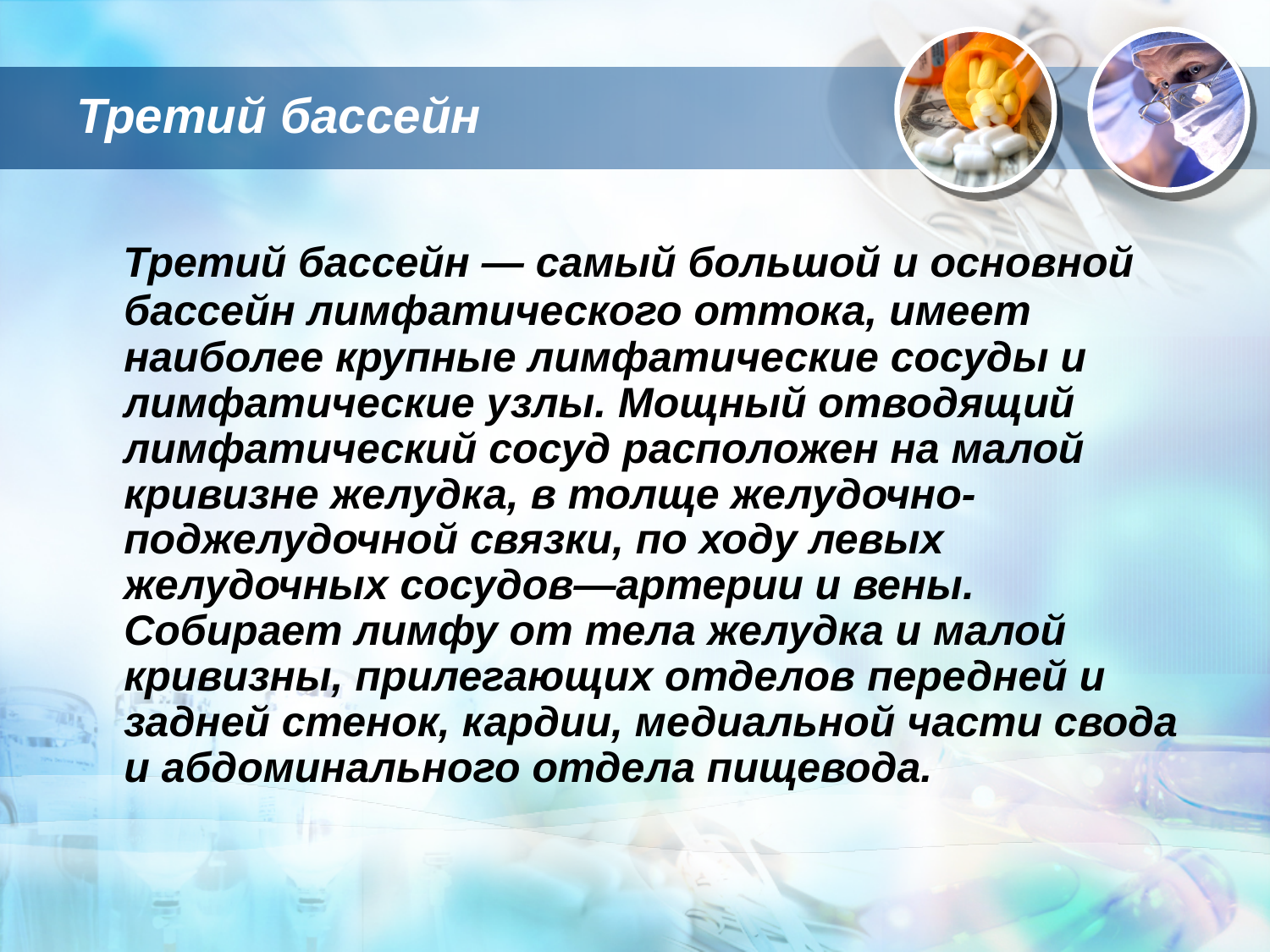

# Третий бассейн
   Третий бассейн — самый большой и основной бассейн лимфатического оттока, имеет наиболее крупные лимфатические сосуды и лимфатические узлы. Мощный отводящий лимфатический сосуд расположен на малой кривизне желудка, в толще желудочно-поджелудочной связки, по ходу левых желудочных сосудов—артерии и вены. Собирает лимфу от тела желудка и малой кривизны, прилегающих отделов передней и задней стенок, кардии, медиальной части свода и абдоминального отдела пищевода.